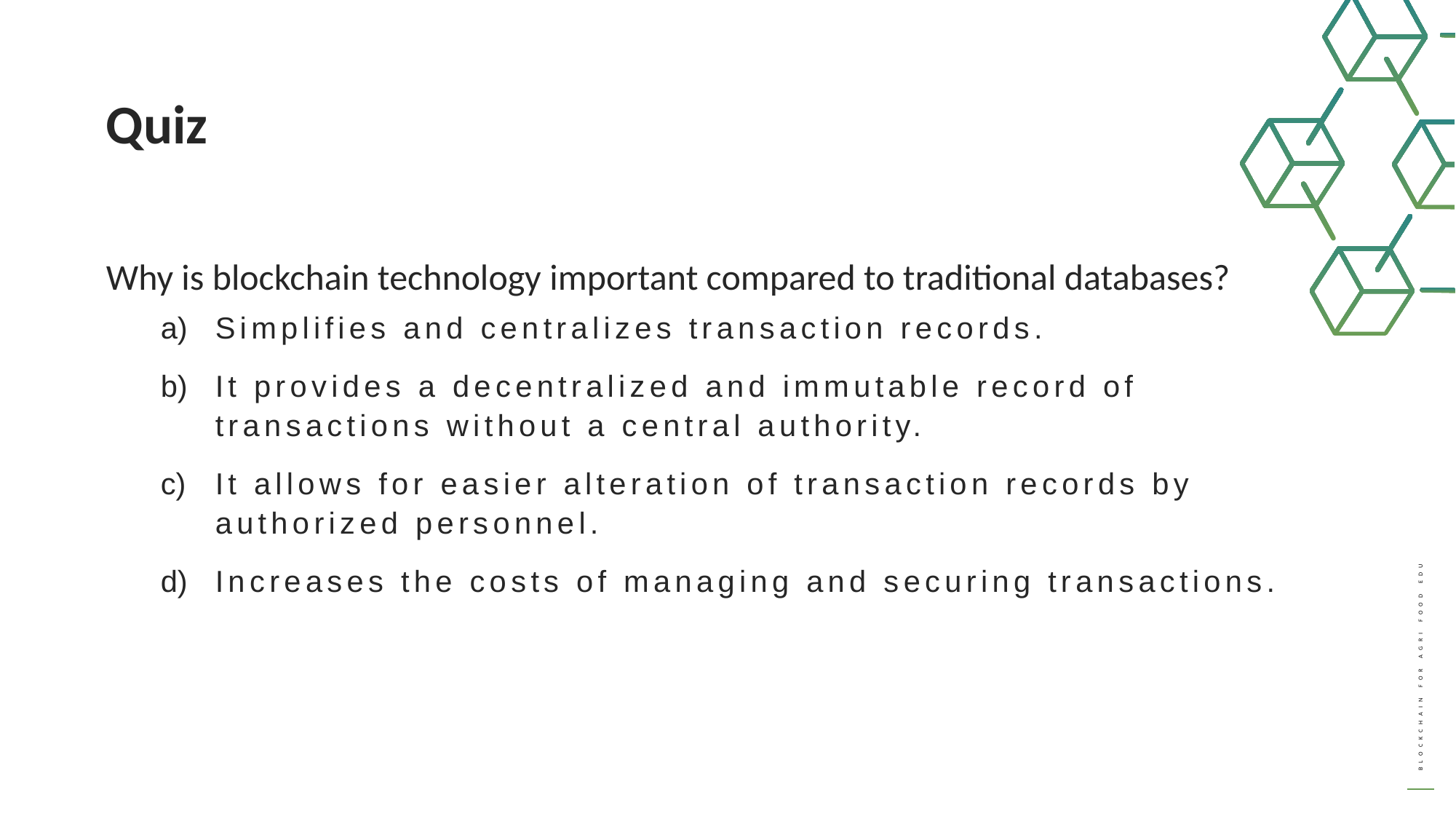

Quiz
Why is blockchain technology important compared to traditional databases?
Simplifies and centralizes transaction records.
It provides a decentralized and immutable record of transactions without a central authority.
It allows for easier alteration of transaction records by authorized personnel.
Increases the costs of managing and securing transactions.